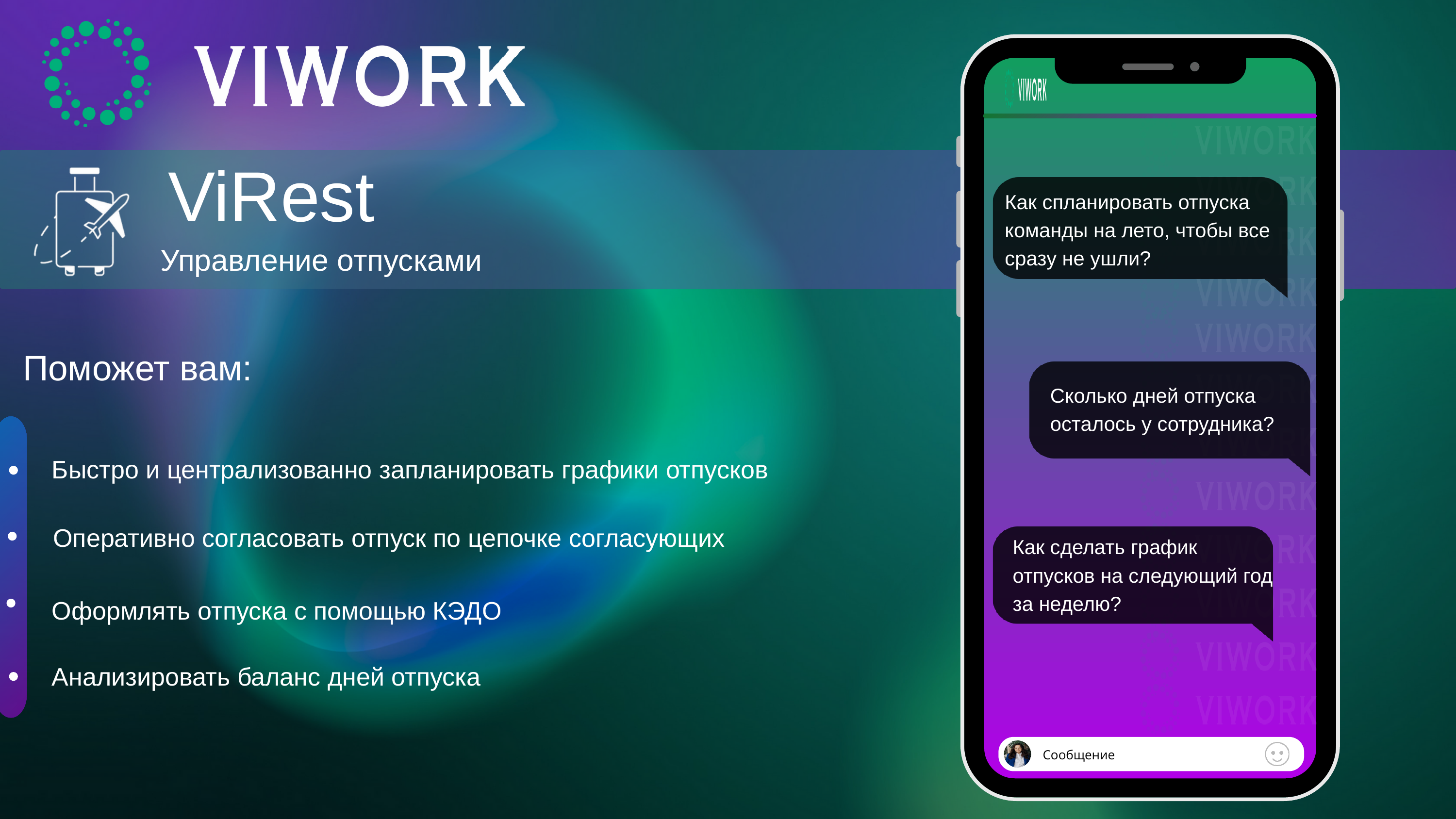

ViRest

Как спланировать отпуска команды на лето, чтобы все сразу не ушли?

Управление отпусками

Поможет вам:

Сколько дней отпуска осталось у сотрудника?

Быстро и централизованно запланировать графики отпусков

Оперативно согласовать отпуск по цепочке согласующих

Как сделать график отпусков на следующий год за неделю?

Оформлять отпуска с помощью КЭДО

Анализировать баланс дней отпуска

Сообщение